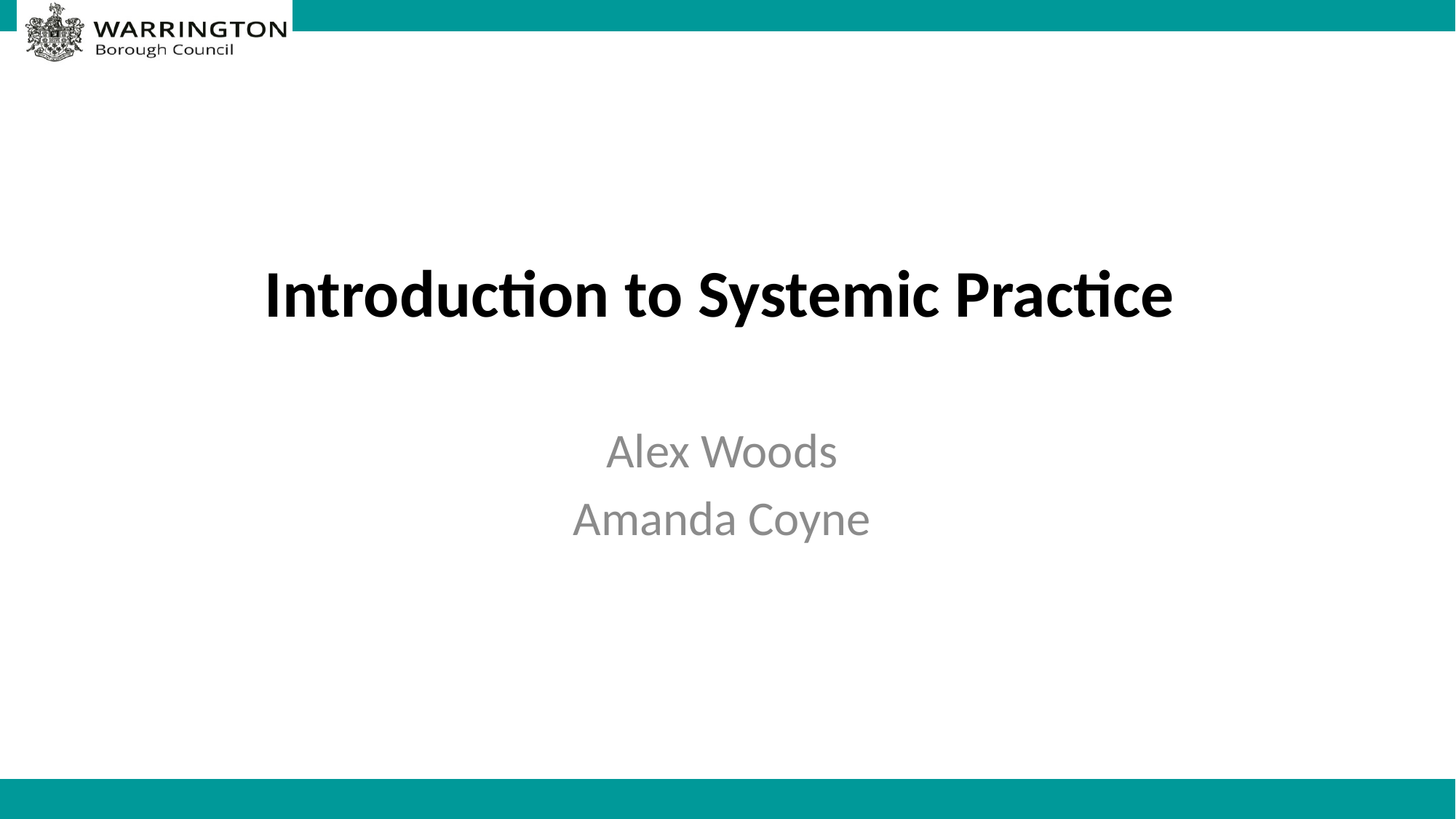

# Introduction to Systemic Practice
Alex Woods
Amanda Coyne